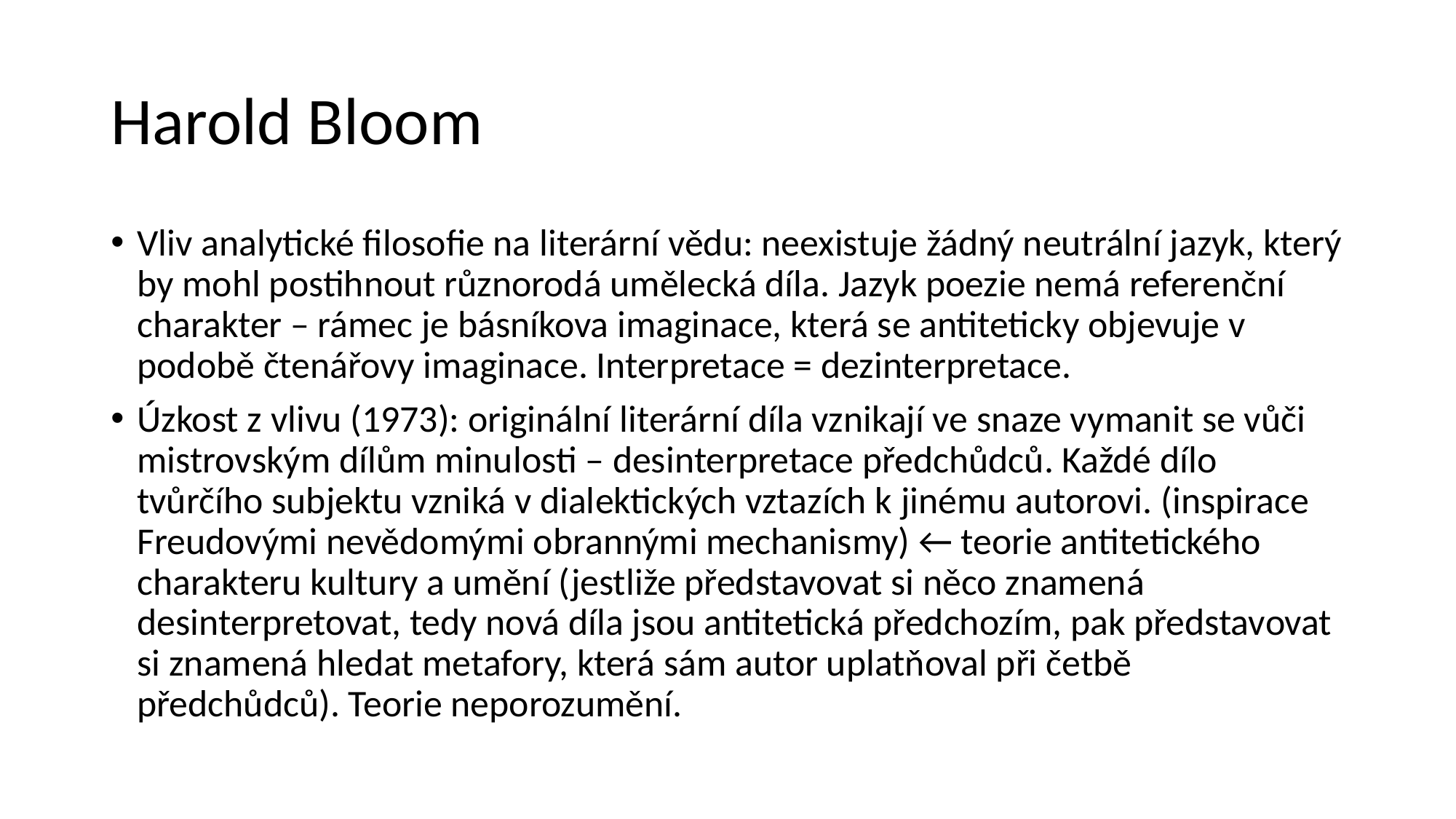

# Harold Bloom
Vliv analytické filosofie na literární vědu: neexistuje žádný neutrální jazyk, který by mohl postihnout různorodá umělecká díla. Jazyk poezie nemá referenční charakter – rámec je básníkova imaginace, která se antiteticky objevuje v podobě čtenářovy imaginace. Interpretace = dezinterpretace.
Úzkost z vlivu (1973): originální literární díla vznikají ve snaze vymanit se vůči mistrovským dílům minulosti – desinterpretace předchůdců. Každé dílo tvůrčího subjektu vzniká v dialektických vztazích k jinému autorovi. (inspirace Freudovými nevědomými obrannými mechanismy) ← teorie antitetického charakteru kultury a umění (jestliže představovat si něco znamená desinterpretovat, tedy nová díla jsou antitetická předchozím, pak představovat si znamená hledat metafory, která sám autor uplatňoval při četbě předchůdců). Teorie neporozumění.